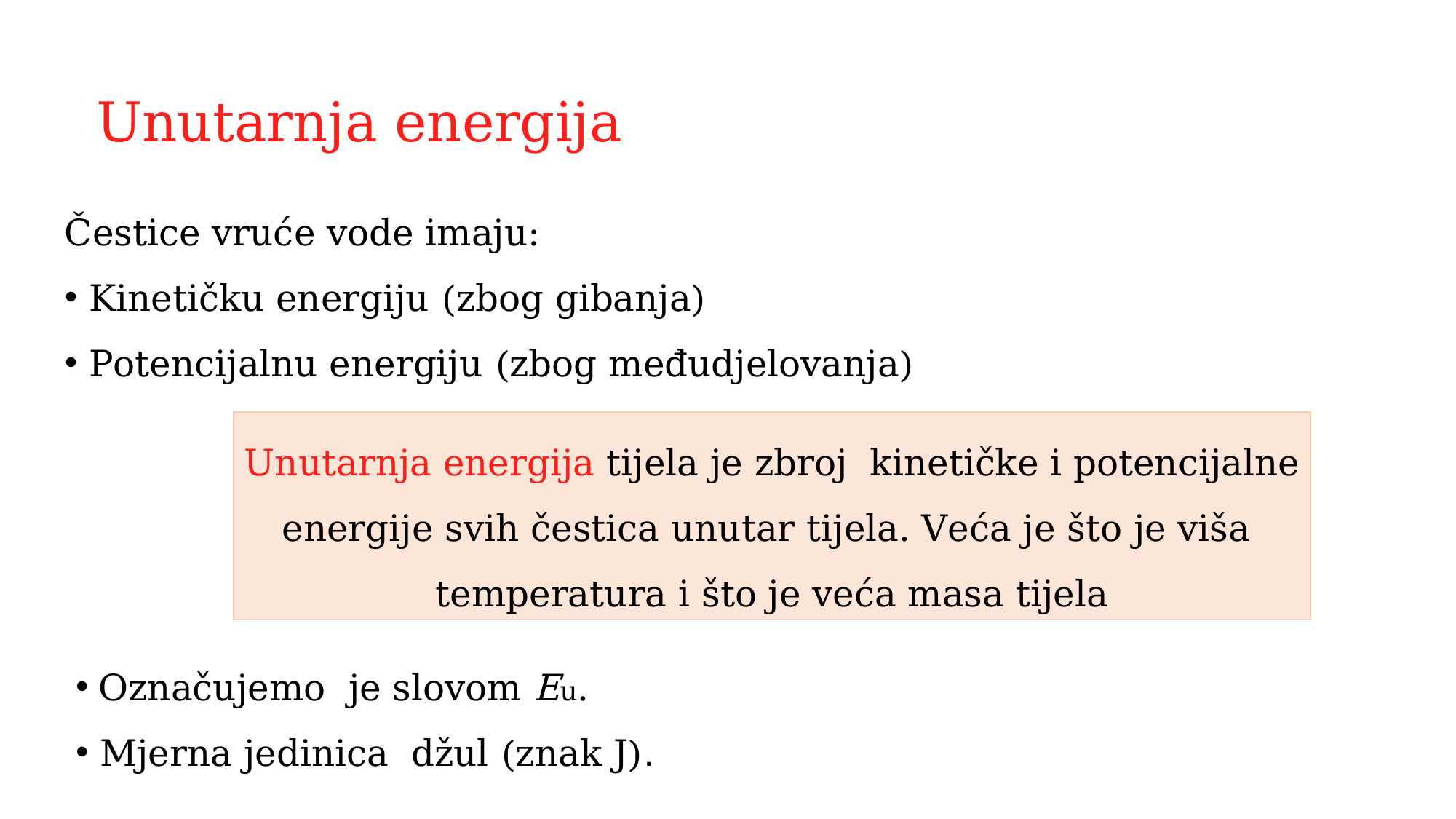

Unutarnja energija
Čestice vruće vode imaju:
 Kinetičku energiju (zbog gibanja)
 Potencijalnu energiju (zbog međudjelovanja)
Unutarnja energija tijela je zbroj  kinetičke i potencijalne
energije svih čestica unutar tijela. Veća je što je viša
temperatura i što je veća masa tijela
 Označujemo  je slovom Eu.
 Mjerna jedinica  džul (znak J).